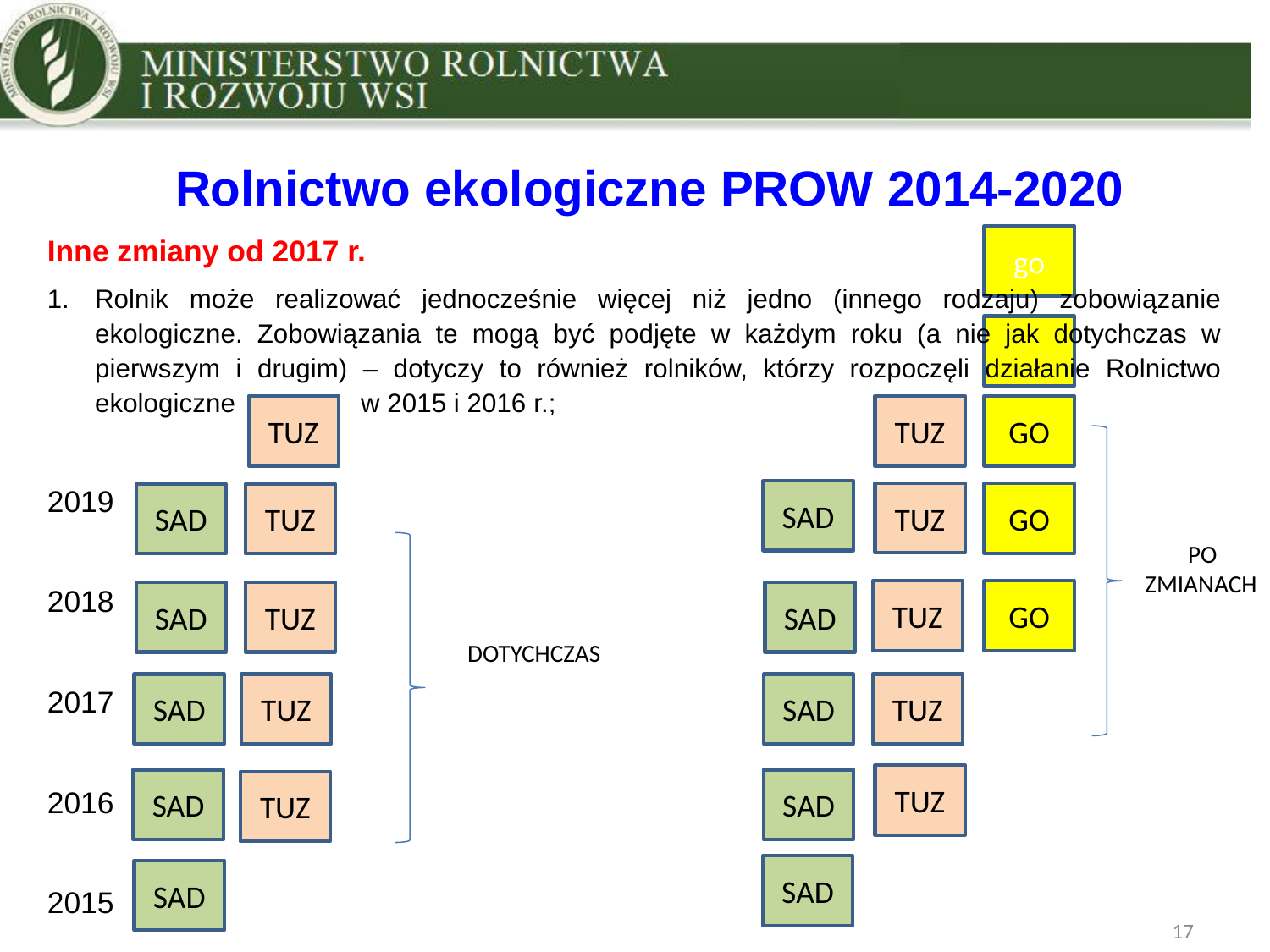

Rolnictwo ekologiczne PROW 2014-2020
Inne zmiany od 2017 r.
Rolnik może realizować jednocześnie więcej niż jedno (innego rodzaju) zobowiązanie ekologiczne. Zobowiązania te mogą być podjęte w każdym roku (a nie jak dotychczas w pierwszym i drugim) – dotyczy to również rolników, którzy rozpoczęli działanie Rolnictwo ekologiczne                 w 2015 i 2016 r.;

2019

2018

2017

2016

2015
go

TUZ
TUZ
GO

SAD
TUZ
GO
SAD
TUZ

PO
ZMIANACH
TUZ
GO
SAD
TUZ
SAD
DOTYCHCZAS
SAD
TUZ
SAD
TUZ
TUZ
SAD
SAD
TUZ
SAD
SAD
17